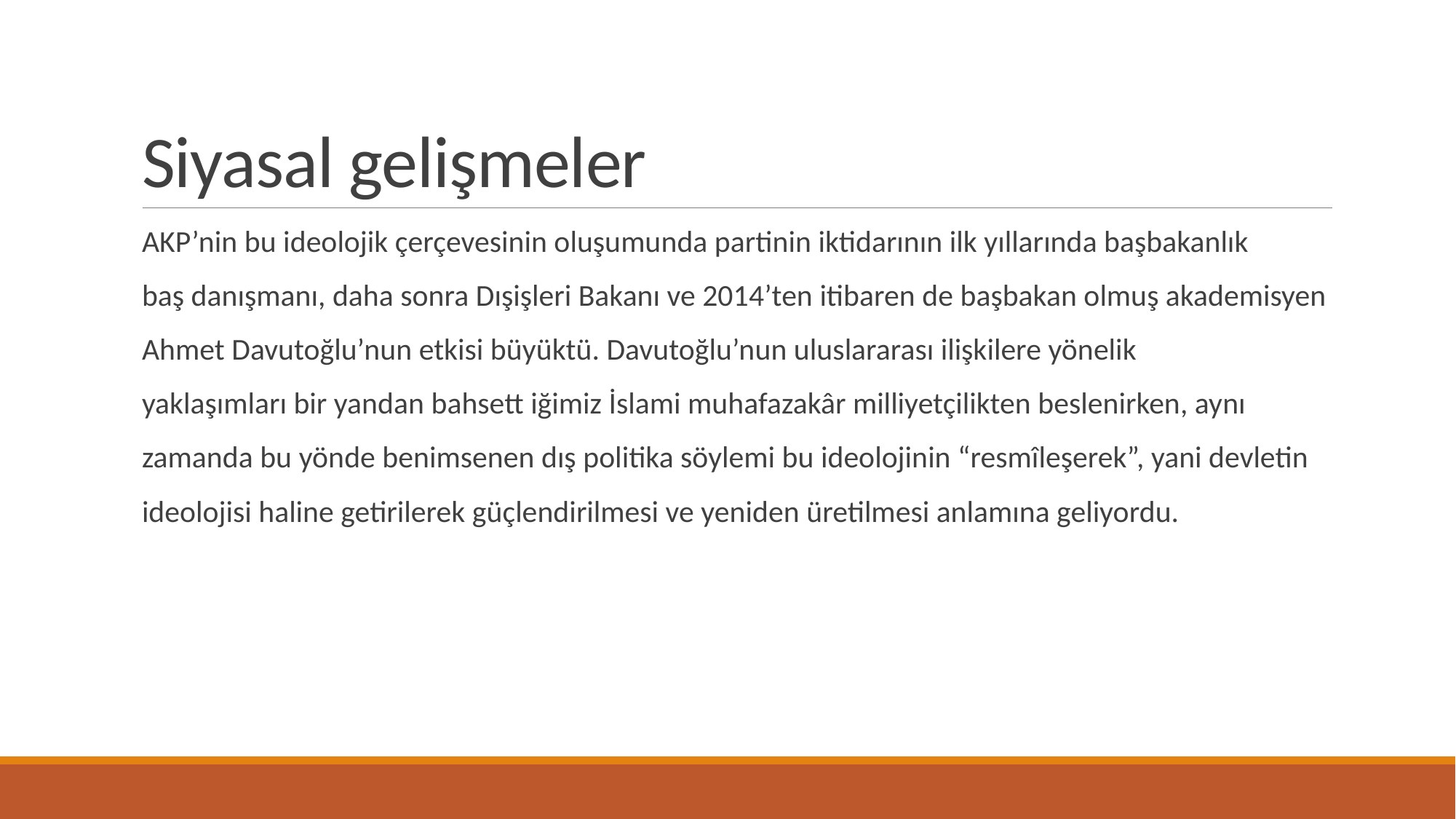

# Siyasal gelişmeler
AKP’nin bu ideolojik çerçevesinin oluşumunda partinin iktidarının ilk yıllarında başbakanlık
baş danışmanı, daha sonra Dışişleri Bakanı ve 2014’ten itibaren de başbakan olmuş akademisyen
Ahmet Davutoğlu’nun etkisi büyüktü. Davutoğlu’nun uluslararası ilişkilere yönelik
yaklaşımları bir yandan bahsett iğimiz İslami muhafazakâr milliyetçilikten beslenirken, aynı
zamanda bu yönde benimsenen dış politika söylemi bu ideolojinin “resmîleşerek”, yani devletin
ideolojisi haline getirilerek güçlendirilmesi ve yeniden üretilmesi anlamına geliyordu.